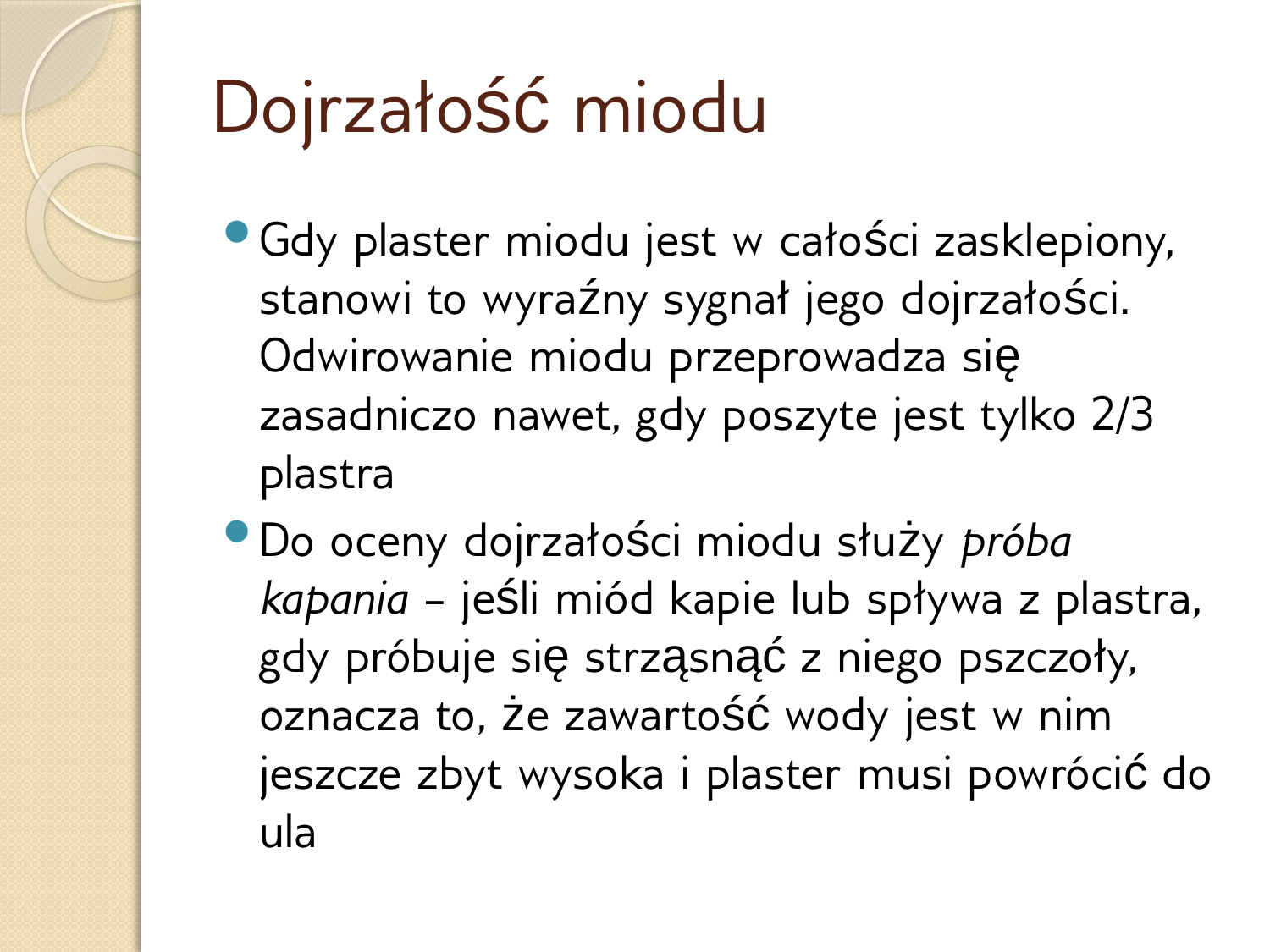

# Dojrzałość miodu
Gdy plaster miodu jest w całości zasklepiony, stanowi to wyraźny sygnał jego dojrzałości. Odwirowanie miodu przeprowadza się zasadniczo nawet, gdy poszyte jest tylko 2/3 plastra
Do oceny dojrzałości miodu służy próba kapania – jeśli miód kapie lub spływa z plastra, gdy próbuje się strząsnąć z niego pszczoły, oznacza to, że zawartość wody jest w nim jeszcze zbyt wysoka i plaster musi powrócić do ula